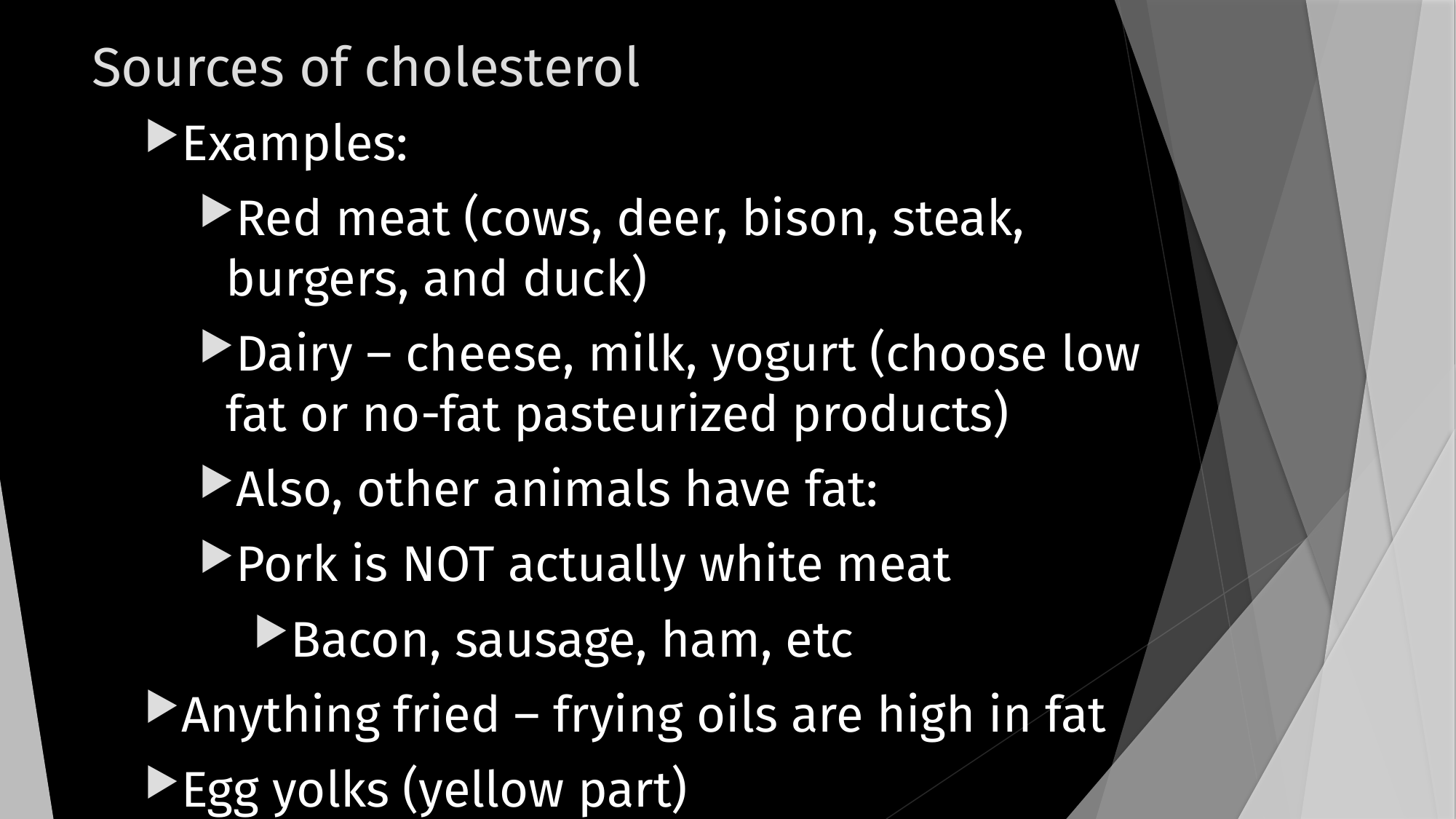

# Sources of cholesterol
Examples:
Red meat (cows, deer, bison, steak, burgers, and duck)
Dairy – cheese, milk, yogurt (choose low fat or no-fat pasteurized products)
Also, other animals have fat:
Pork is NOT actually white meat
Bacon, sausage, ham, etc
Anything fried – frying oils are high in fat
Egg yolks (yellow part)